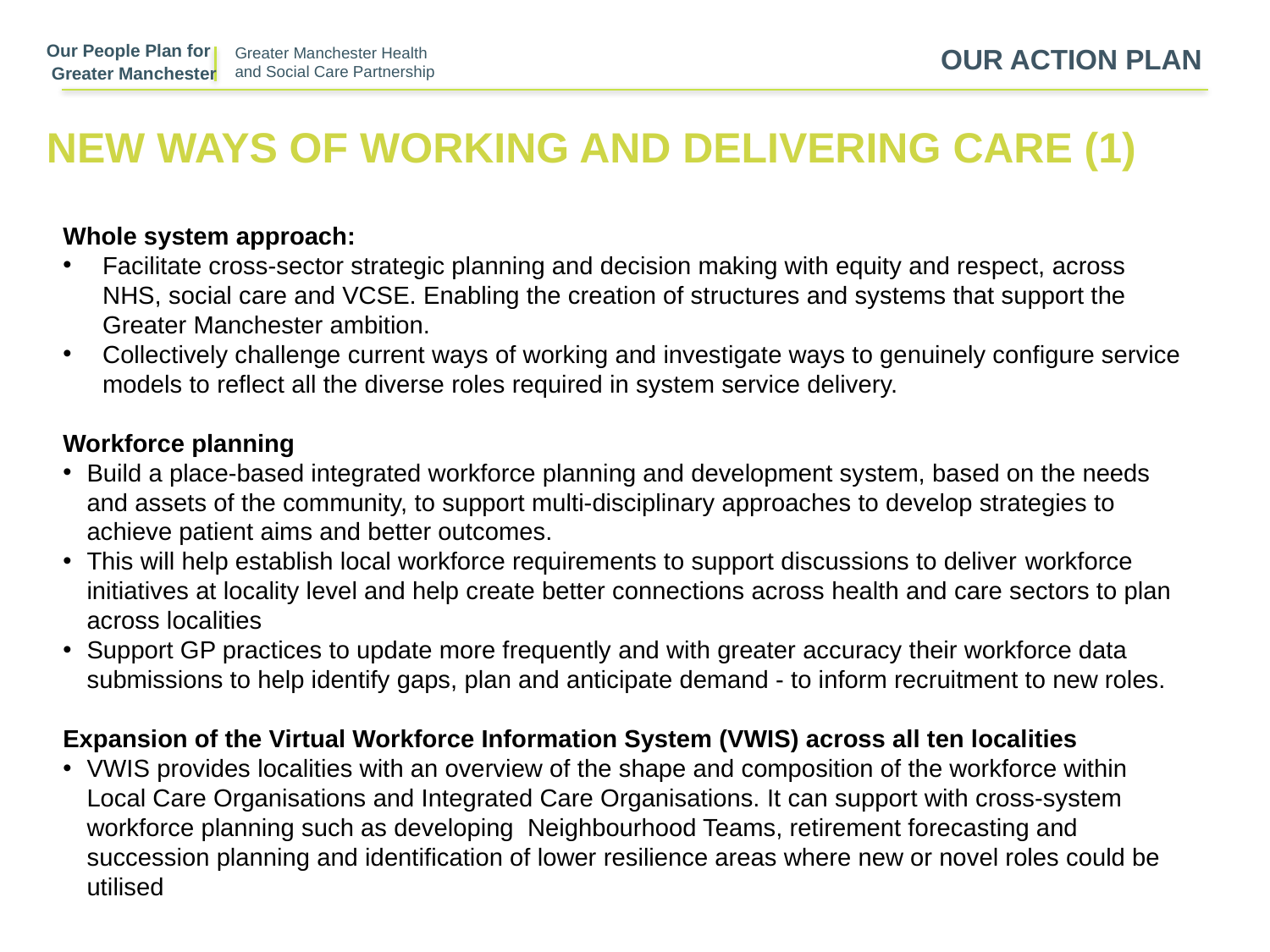

Our People Plan for
 Greater Manchester
our action plan
New ways of working and delivering care (1)
Whole system approach:
Facilitate cross-sector strategic planning and decision making with equity and respect, across NHS, social care and VCSE. Enabling the creation of structures and systems that support the Greater Manchester ambition.
Collectively challenge current ways of working and investigate ways to genuinely configure service models to reflect all the diverse roles required in system service delivery.

Workforce planning
Build a place-based integrated workforce planning and development system, based on the needs and assets of the community, to support multi-disciplinary approaches to develop strategies to achieve patient aims and better outcomes.
This will help establish local workforce requirements to support discussions to deliver workforce initiatives at locality level and help create better connections across health and care sectors to plan across localities
Support GP practices to update more frequently and with greater accuracy their workforce data submissions to help identify gaps, plan and anticipate demand - to inform recruitment to new roles.

Expansion of the Virtual Workforce Information System (VWIS) across all ten localities
VWIS provides localities with an overview of the shape and composition of the workforce within Local Care Organisations and Integrated Care Organisations. It can support with cross-system workforce planning such as developing  Neighbourhood Teams, retirement forecasting and succession planning and identification of lower resilience areas where new or novel roles could be utilised